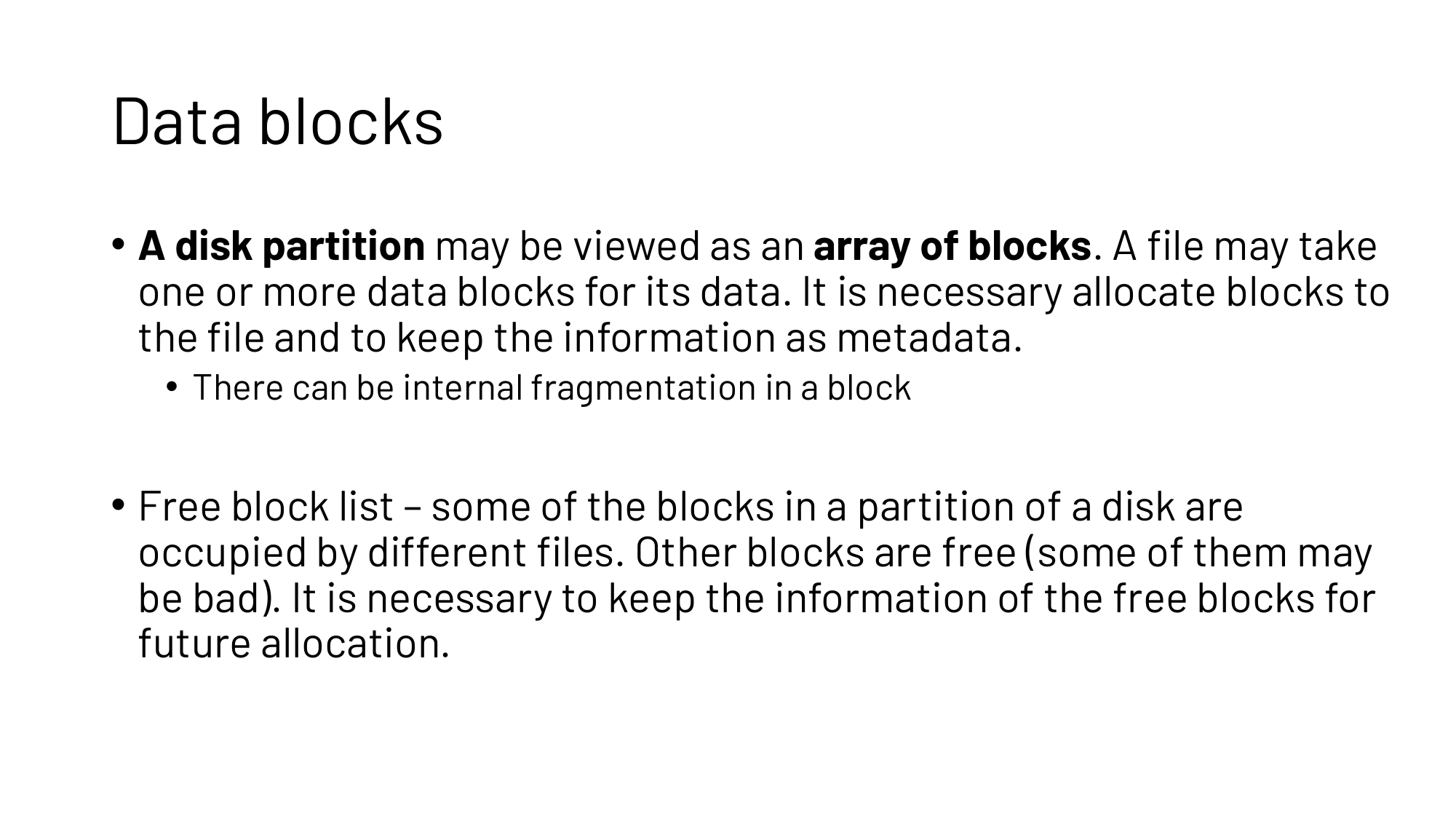

# Data blocks
A disk partition may be viewed as an array of blocks. A file may take one or more data blocks for its data. It is necessary allocate blocks to the file and to keep the information as metadata.
There can be internal fragmentation in a block

Free block list – some of the blocks in a partition of a disk are occupied by different files. Other blocks are free (some of them may be bad). It is necessary to keep the information of the free blocks for future allocation.